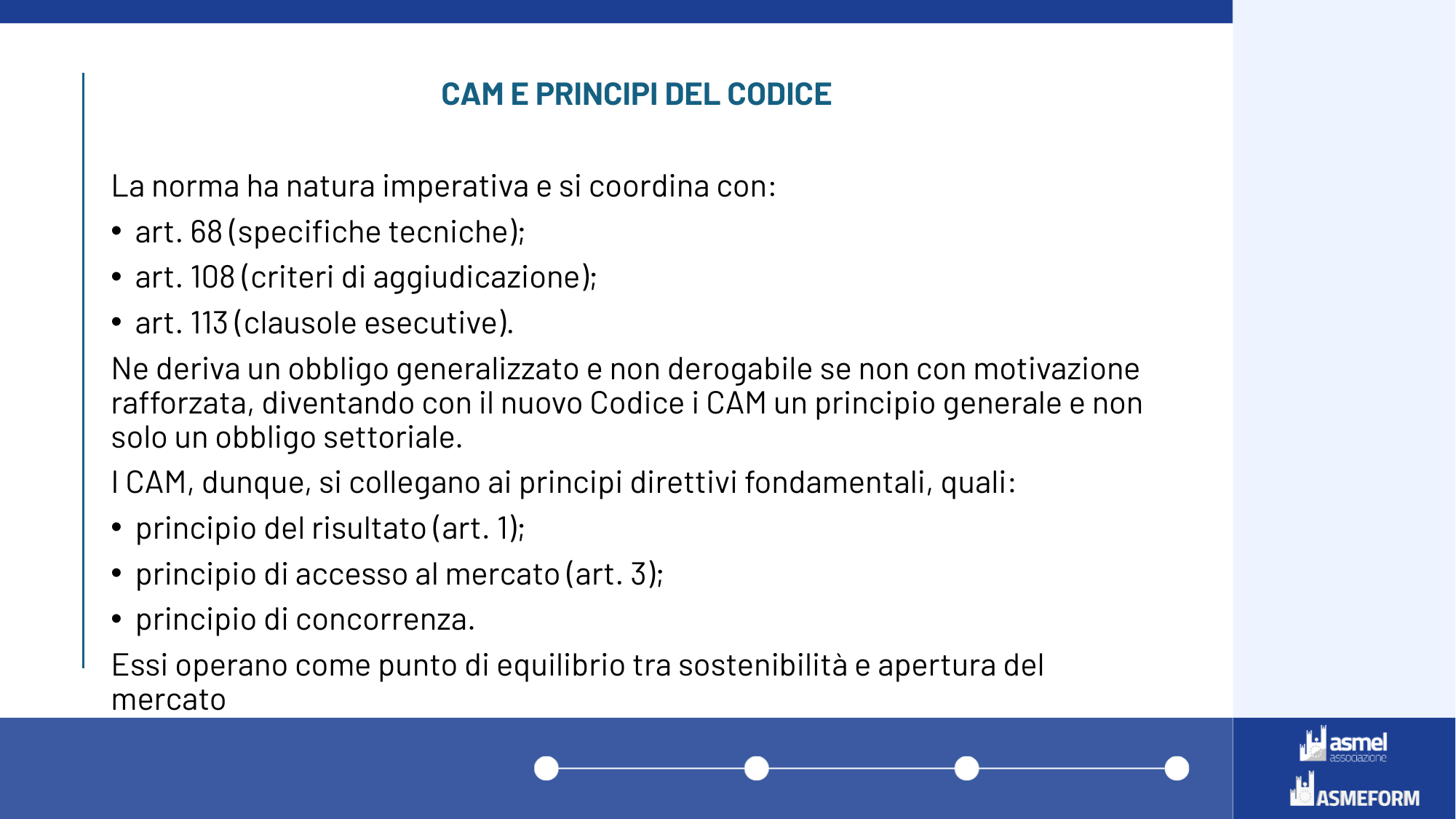

CAM E PRINCIPI DEL CODICE

La norma ha natura imperativa e si coordina con:
art. 68 (specifiche tecniche);
art. 108 (criteri di aggiudicazione);
art. 113 (clausole esecutive).
Ne deriva un obbligo generalizzato e non derogabile se non con motivazione rafforzata, diventando con il nuovo Codice i CAM un principio generale e non solo un obbligo settoriale.
I CAM, dunque, si collegano ai principi direttivi fondamentali, quali:
principio del risultato (art. 1);
principio di accesso al mercato (art. 3);
principio di concorrenza.
Essi operano come punto di equilibrio tra sostenibilità e apertura del mercato